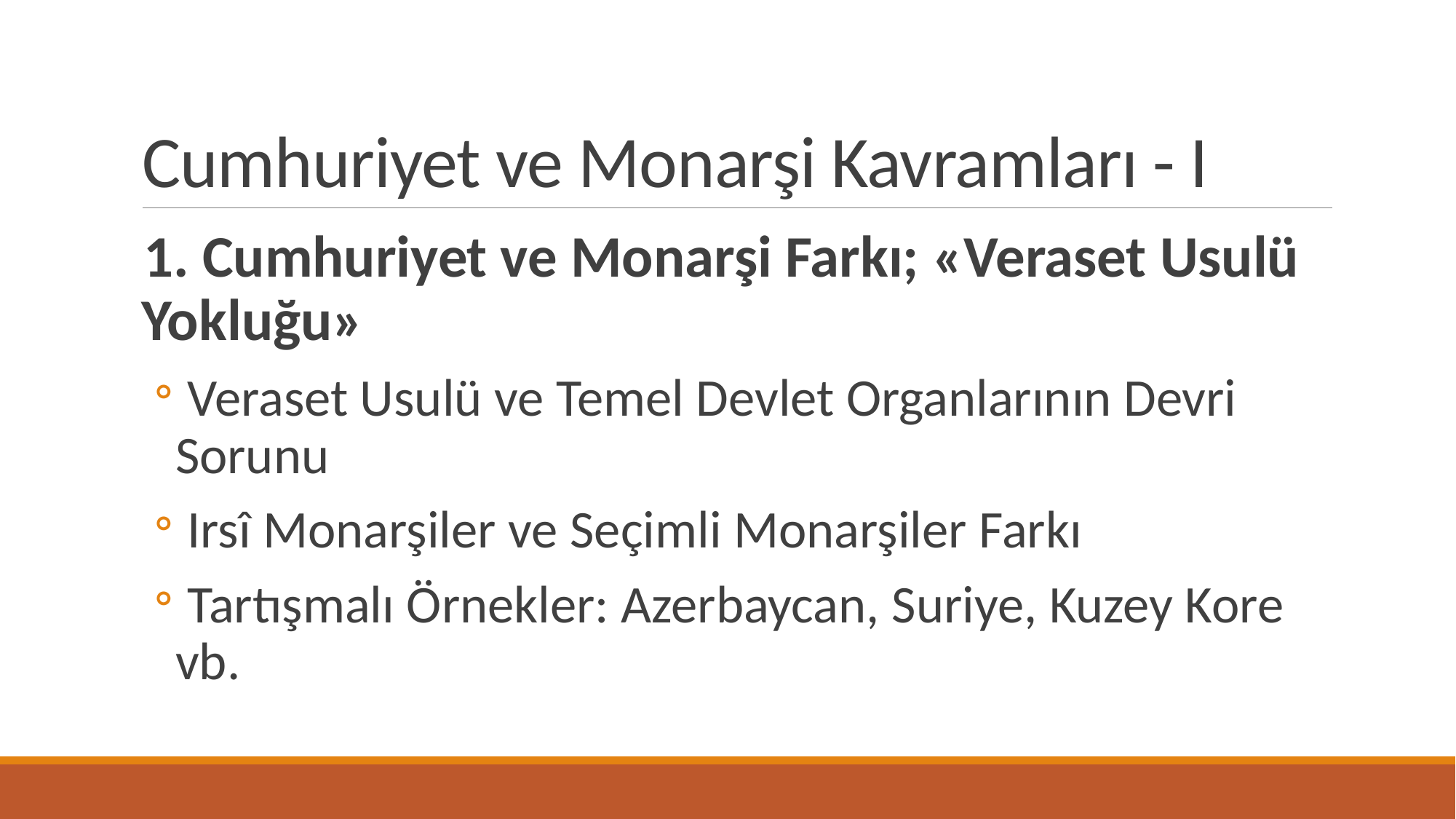

# Cumhuriyet ve Monarşi Kavramları - I
1. Cumhuriyet ve Monarşi Farkı; «Veraset Usulü Yokluğu»
 Veraset Usulü ve Temel Devlet Organlarının Devri Sorunu
 Irsî Monarşiler ve Seçimli Monarşiler Farkı
 Tartışmalı Örnekler: Azerbaycan, Suriye, Kuzey Kore vb.